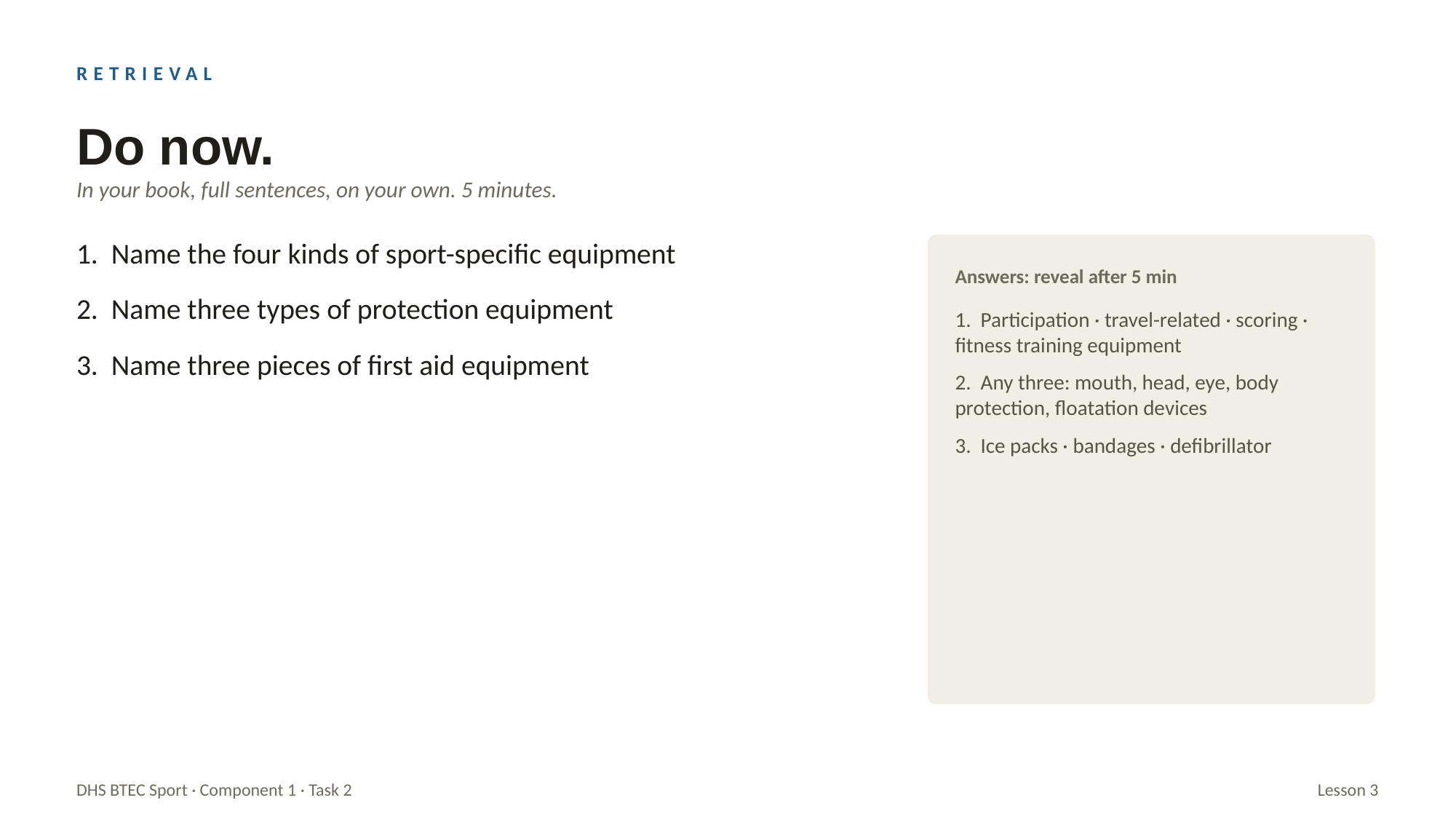

RETRIEVAL
Do now.
In your book, full sentences, on your own. 5 minutes.
1.  Name the four kinds of sport-specific equipment
2.  Name three types of protection equipment
3.  Name three pieces of first aid equipment

Answers: reveal after 5 min
1.  Participation · travel-related · scoring · fitness training equipment
2.  Any three: mouth, head, eye, body protection, floatation devices
3.  Ice packs · bandages · defibrillator
DHS BTEC Sport · Component 1 · Task 2
Lesson 3